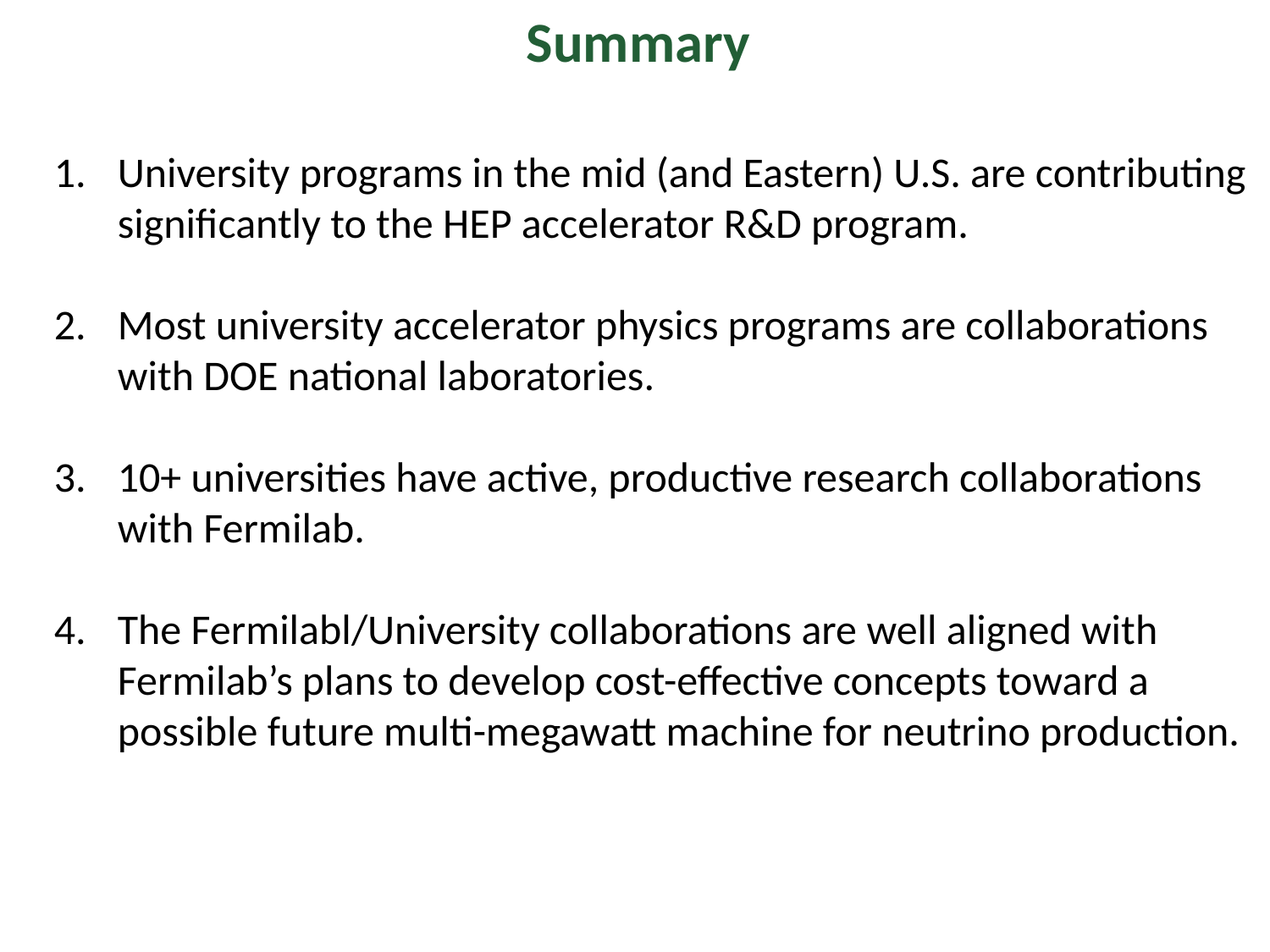

Summary
University programs in the mid (and Eastern) U.S. are contributing significantly to the HEP accelerator R&D program.

Most university accelerator physics programs are collaborations with DOE national laboratories.

10+ universities have active, productive research collaborations with Fermilab.

The Fermilabl/University collaborations are well aligned with Fermilab’s plans to develop cost-effective concepts toward a possible future multi-megawatt machine for neutrino production.